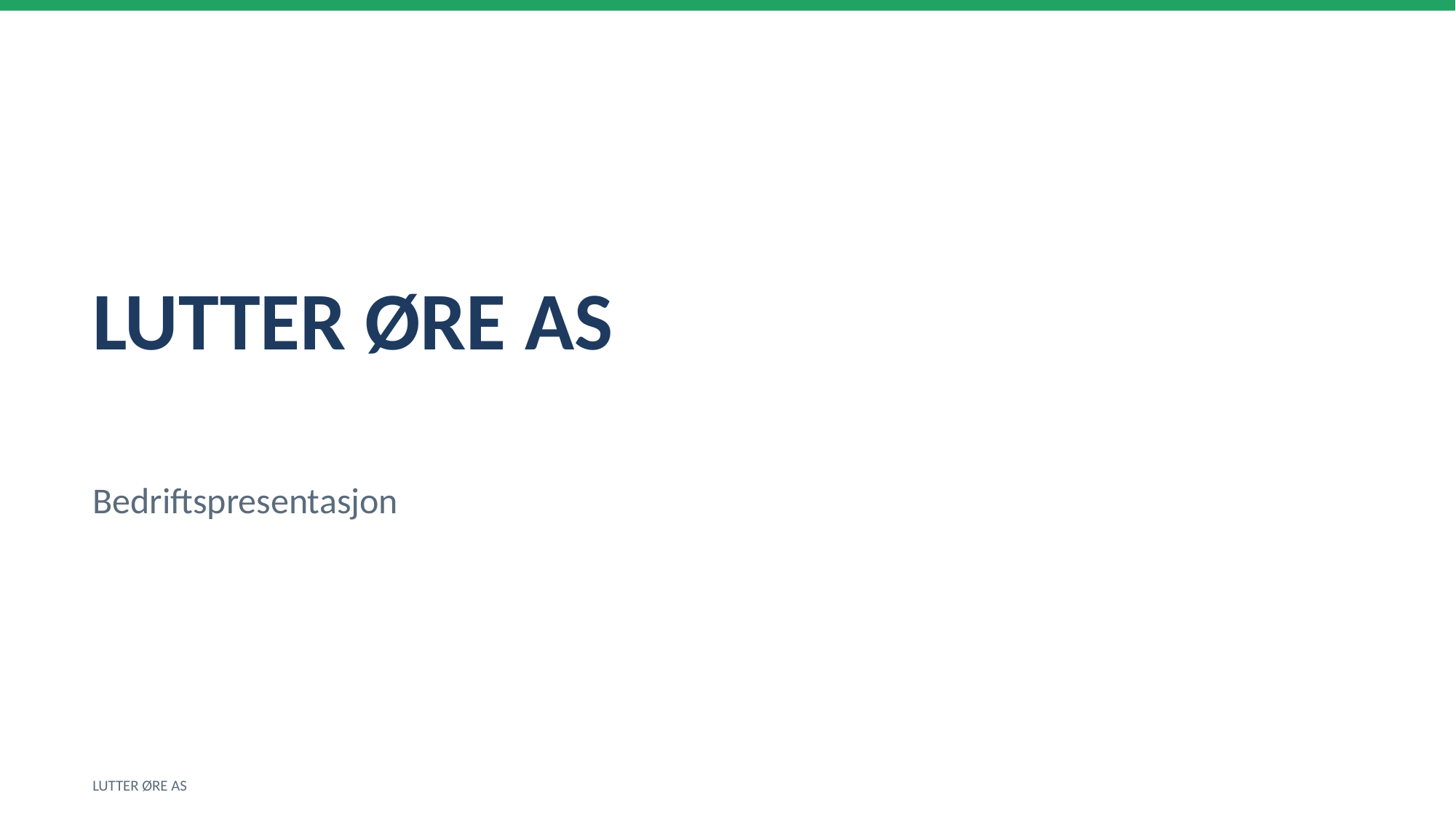

LUTTER ØRE AS
Bedriftspresentasjon
LUTTER ØRE AS